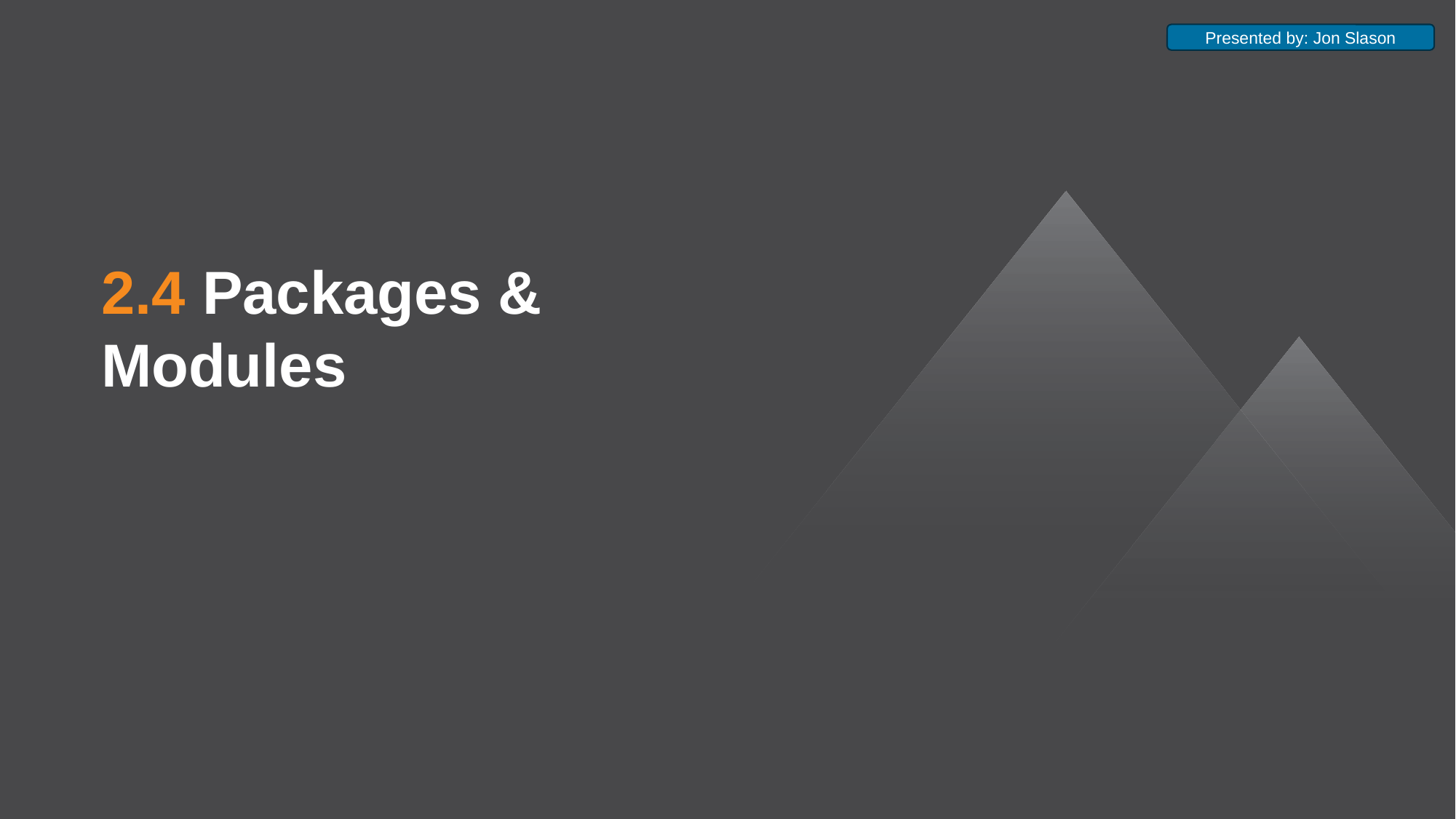

Presented by: Jon Slason

# 2.4 Packages & Modules